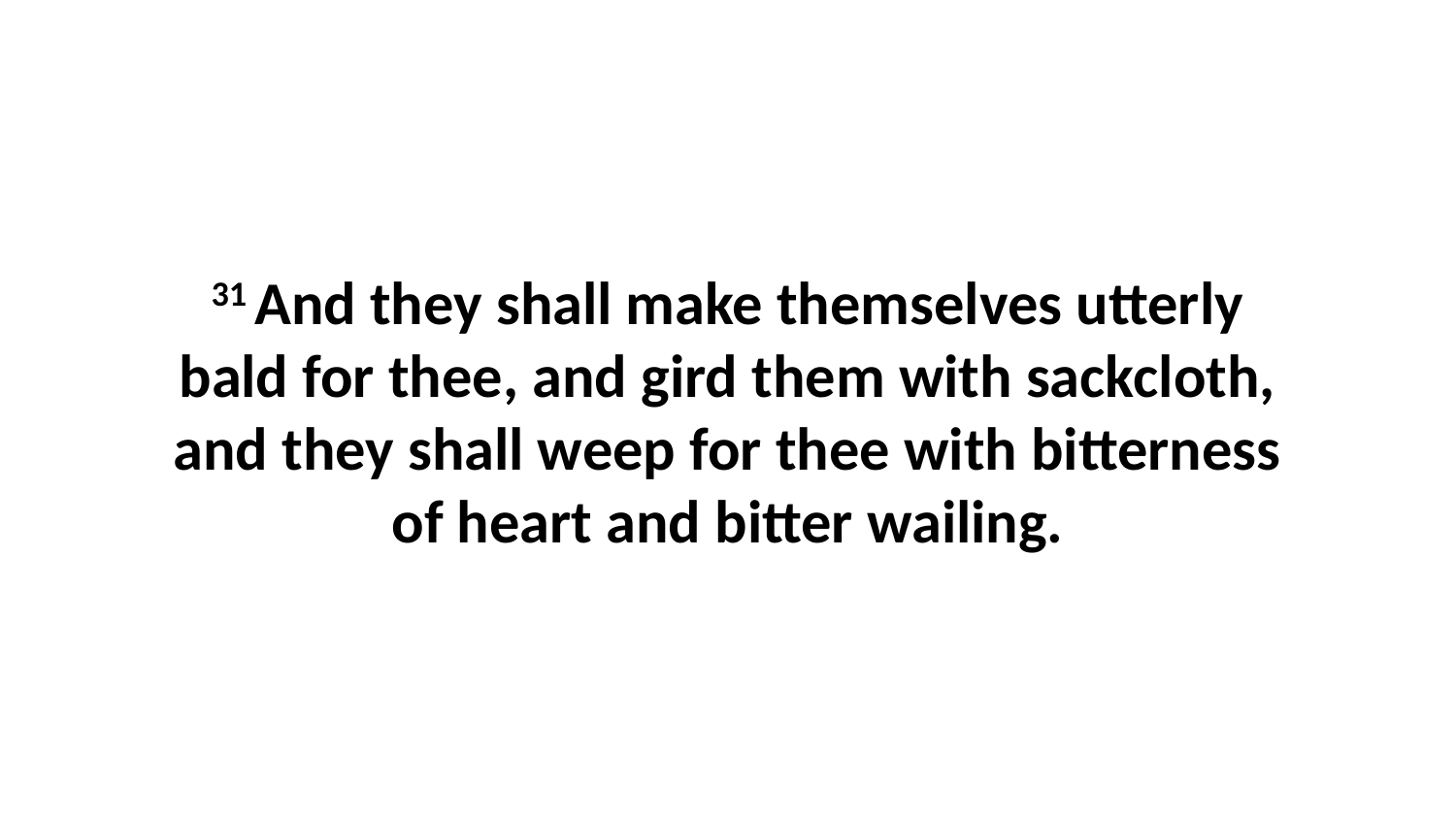

31 And they shall make themselves utterly bald for thee, and gird them with sackcloth, and they shall weep for thee with bitterness of heart and bitter wailing.